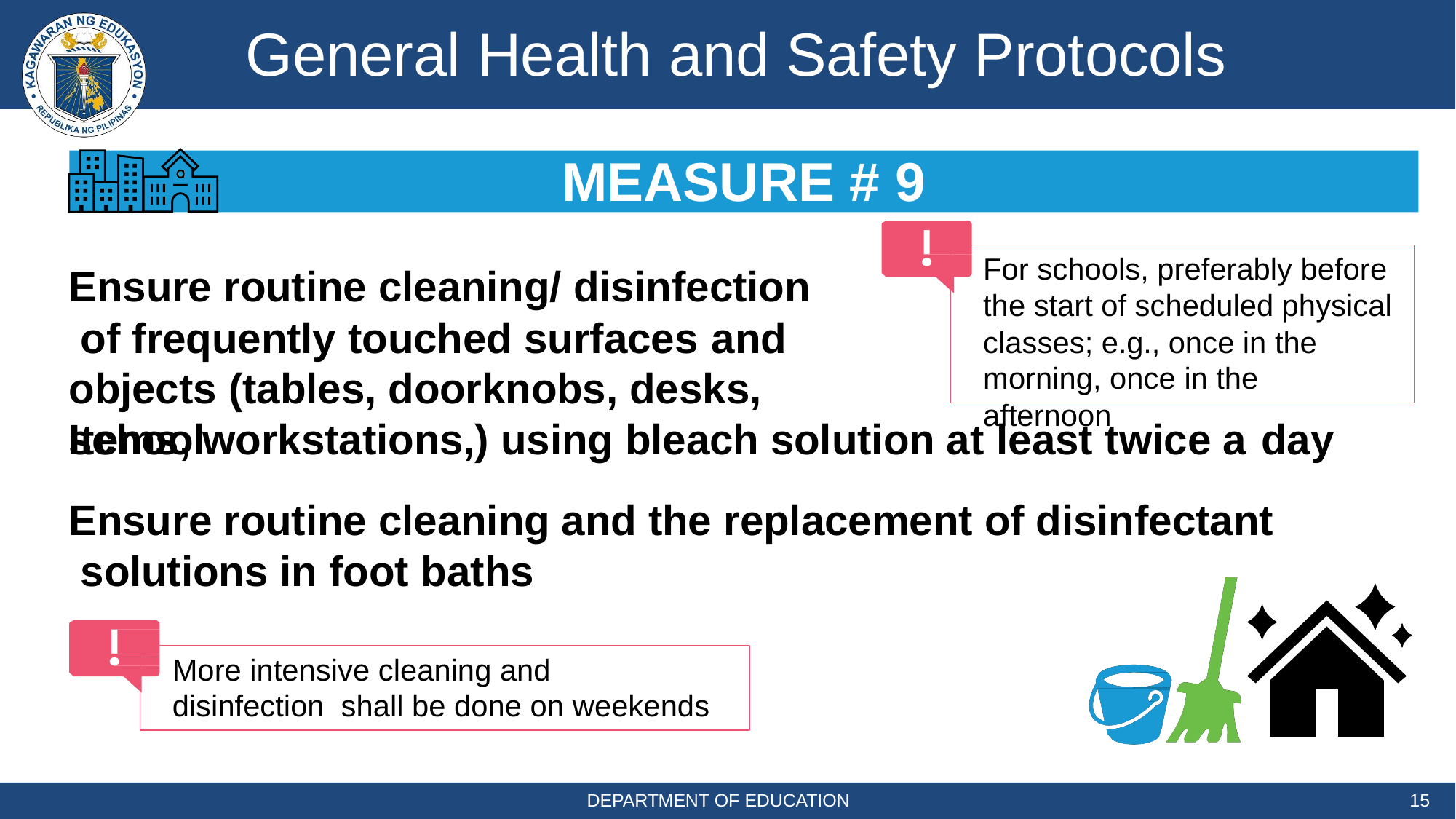

# General Health and Safety Protocols

MEASURE # 9

For schools, preferably before  the start of scheduled physical  classes; e.g., once in the  morning, once in the	afternoon
Ensure routine cleaning/ disinfection  of frequently touched surfaces and
objects (tables, doorknobs, desks, school
Items, workstations,) using bleach solution at least twice a day
Ensure routine cleaning and the replacement of disinfectant  solutions in foot baths

More intensive cleaning and disinfection  shall be done on weekends
DEPARTMENT OF EDUCATION
15